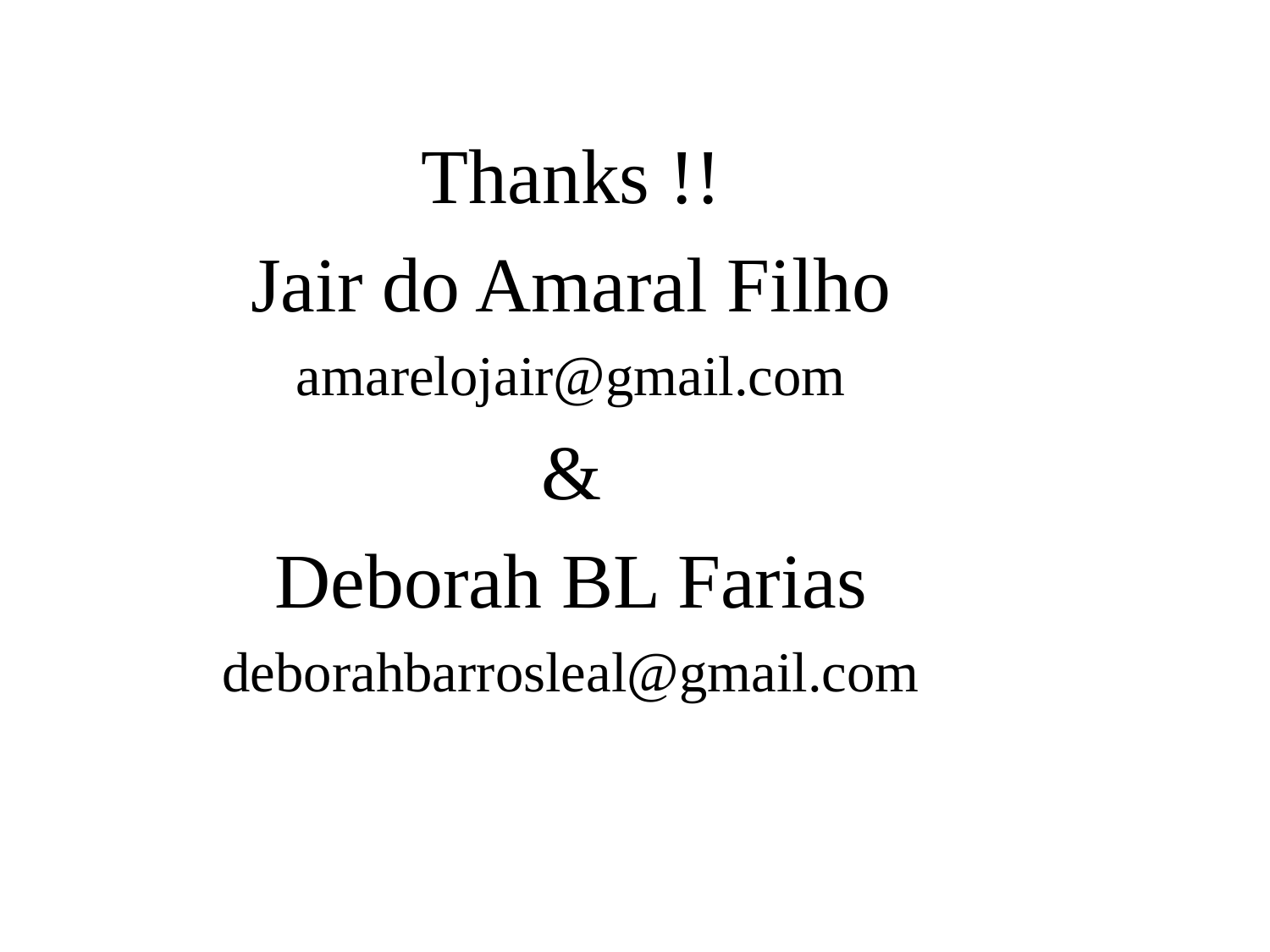

Thanks !!
Jair do Amaral Filho
amarelojair@gmail.com
&
Deborah BL Farias
deborahbarrosleal@gmail.com